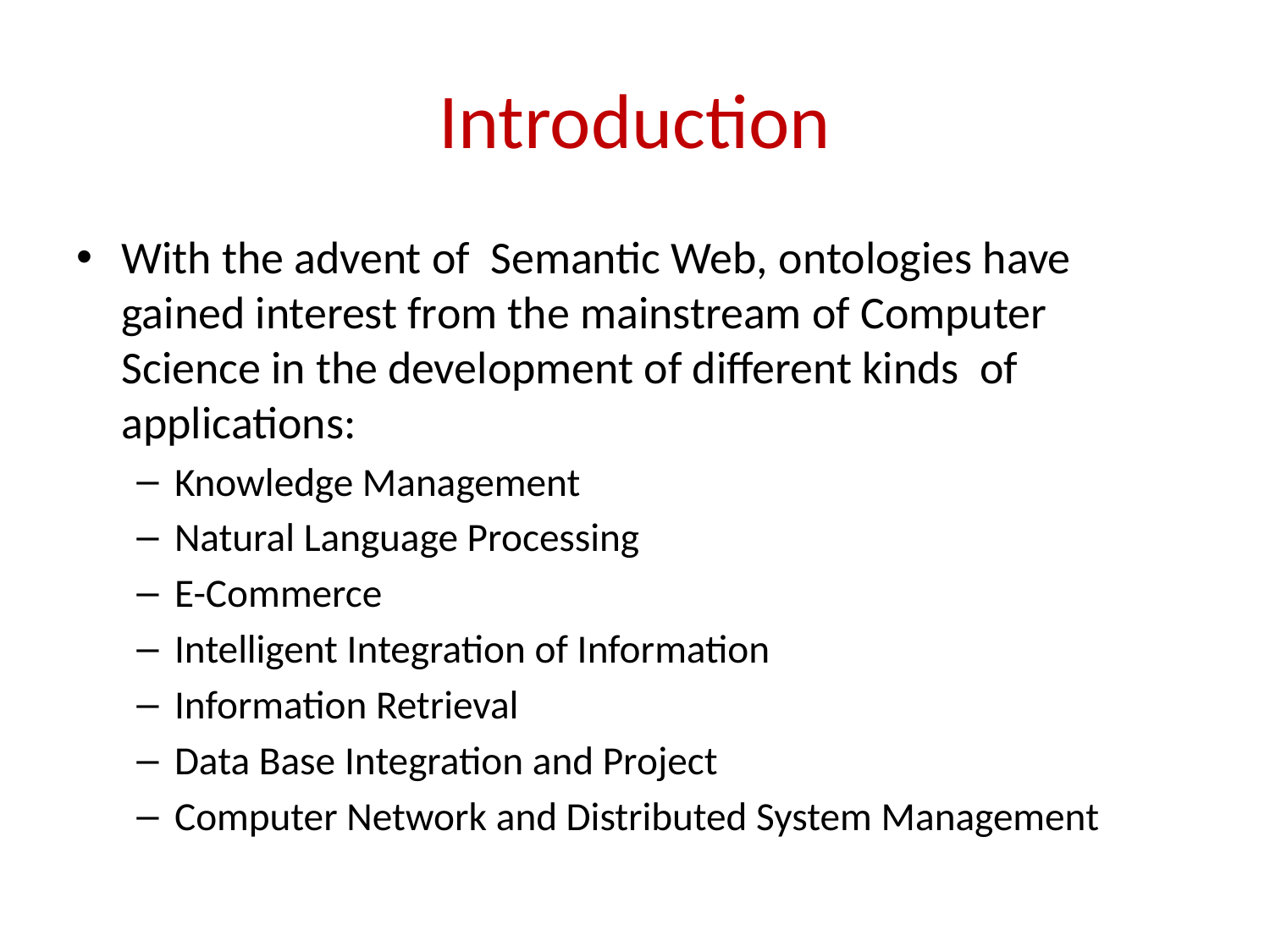

# Introduction
With the advent of  Semantic Web, ontologies have gained interest from the mainstream of Computer Science in the development of different kinds  of applications:
Knowledge Management
Natural Language Processing
E-Commerce
Intelligent Integration of Information
Information Retrieval
Data Base Integration and Project
Computer Network and Distributed System Management